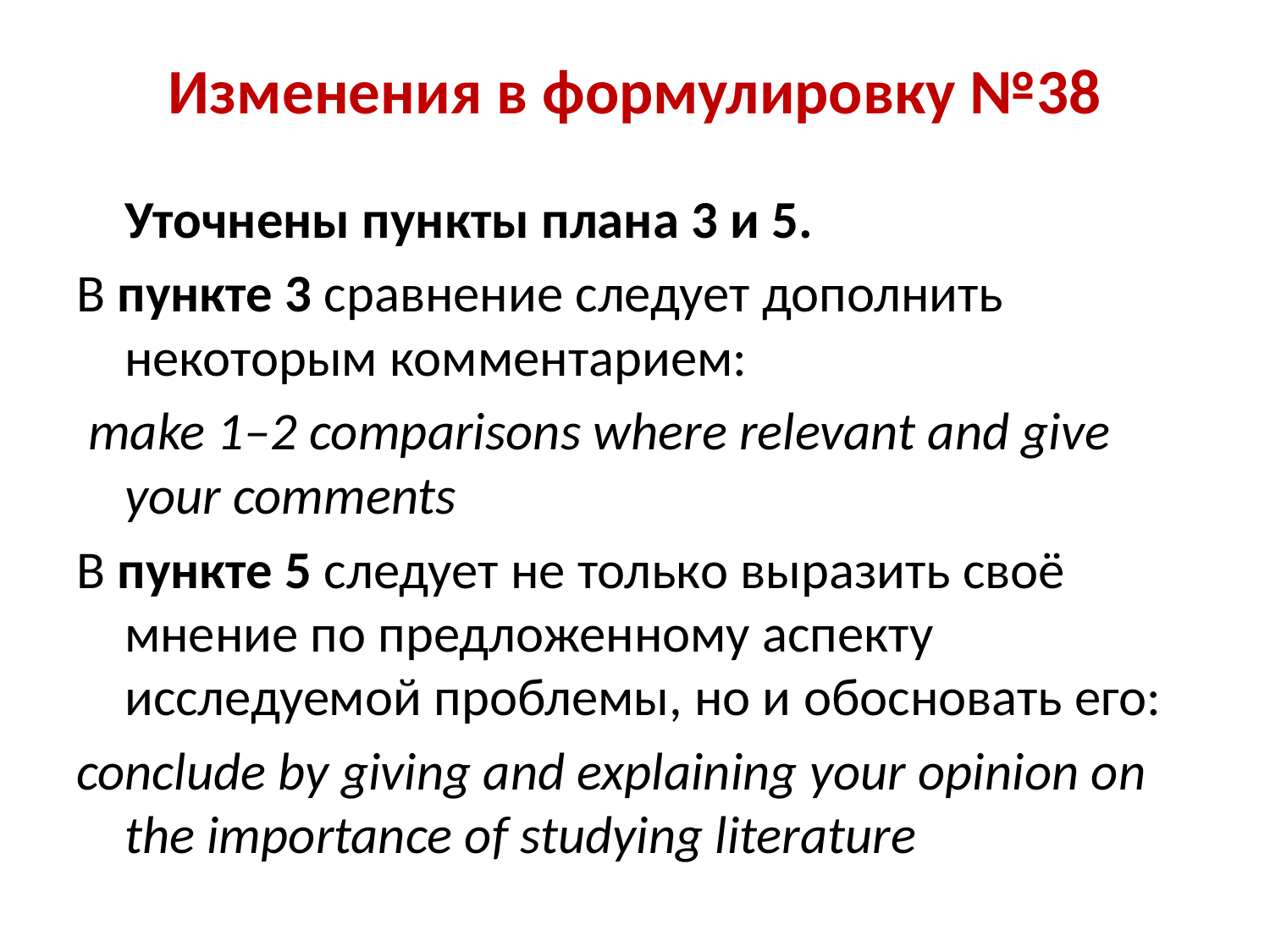

# Изменения в формулировку №38
	Уточнены пункты плана 3 и 5.
В пункте 3 сравнение следует дополнить некоторым комментарием:
 make 1–2 comparisons where relevant and give your comments
В пункте 5 следует не только выразить своё мнение по предложенному аспекту исследуемой проблемы, но и обосновать его:
conclude by giving and explaining your opinion on the importance of studying literature